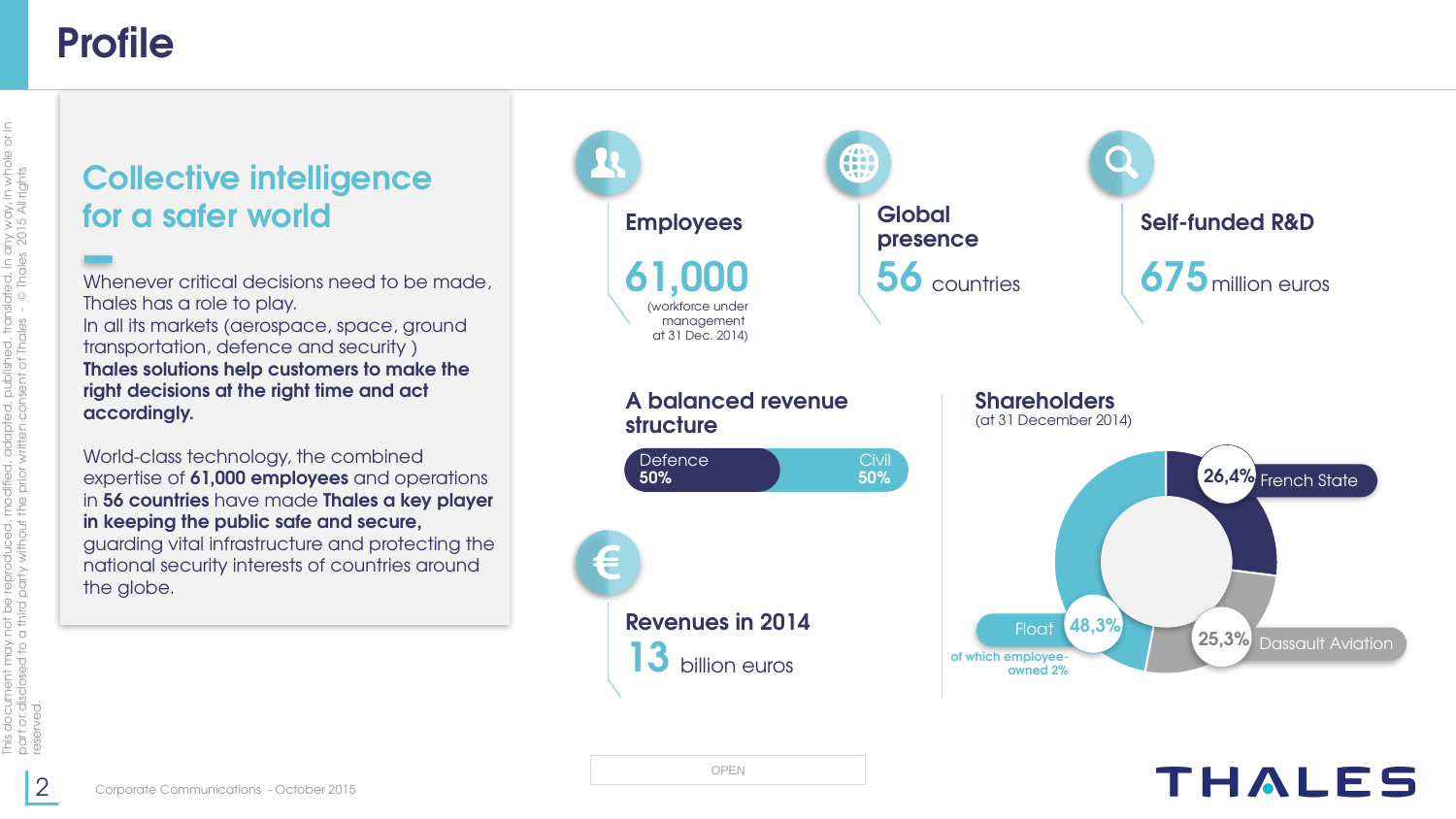

# Profile

Collective intelligence
for a safer world
Global presence
Employees
Self-funded R&D
61,000
56
675

Whenever critical decisions need to be made,
Thales has a role to play.
In all its markets (aerospace, space, ground
transportation, defence and security )
Thales solutions help customers to make the right decisions at the right time and act accordingly.

World-class technology, the combined expertise of 61,000 employees and operations
in 56 countries have made Thales a key player in keeping the public safe and secure, guarding vital infrastructure and protecting the national security interests of countries around the globe.
countries
million euros
(workforce under management
at 31 Dec. 2014)
A balanced revenue structure
Shareholders
(at 31 December 2014)
Defence
50%
Civil
50%

### Chart

| Category | Colonne1 |
|---|---|
| French State | 0.27 |
| Dassault Aviation | 0.26 |
| Float | 0.47 |

26,4%
French State

Revenues in 2014
48,3%

Float

25,3%
13
Dassault Aviation

of which employee-owned 2%
billion euros